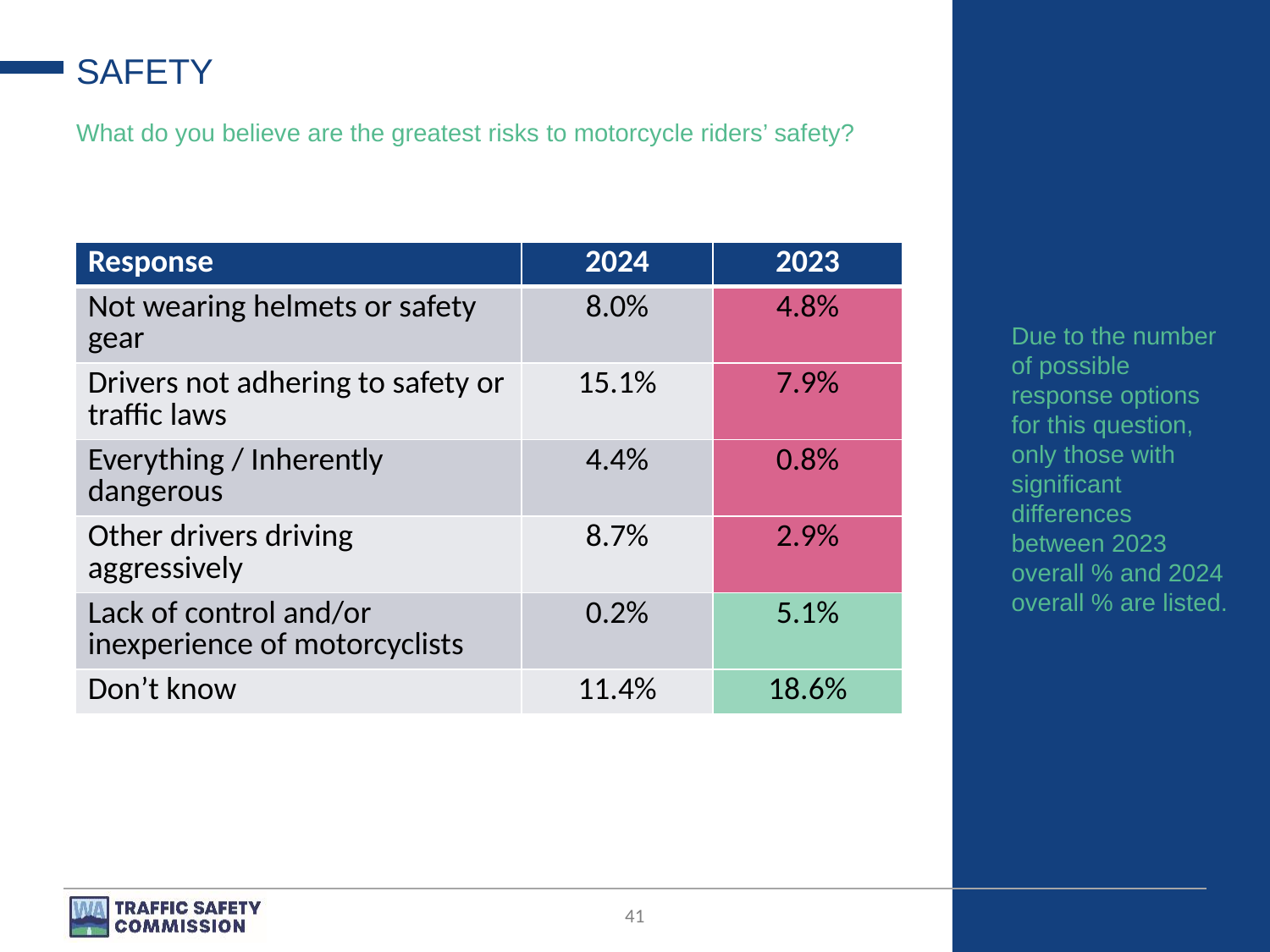

# SAFETY
What do you believe are the greatest risks to motorcycle riders’ safety?
| Response | 2024 | 2023 |
| --- | --- | --- |
| Not wearing helmets or safety gear | 8.0% | 4.8% |
| Drivers not adhering to safety or traffic laws | 15.1% | 7.9% |
| Everything / Inherently dangerous | 4.4% | 0.8% |
| Other drivers driving aggressively | 8.7% | 2.9% |
| Lack of control and/or inexperience of motorcyclists | 0.2% | 5.1% |
| Don’t know | 11.4% | 18.6% |
Due to the number of possible response options for this question, only those with significant differences between 2023 overall % and 2024 overall % are listed.